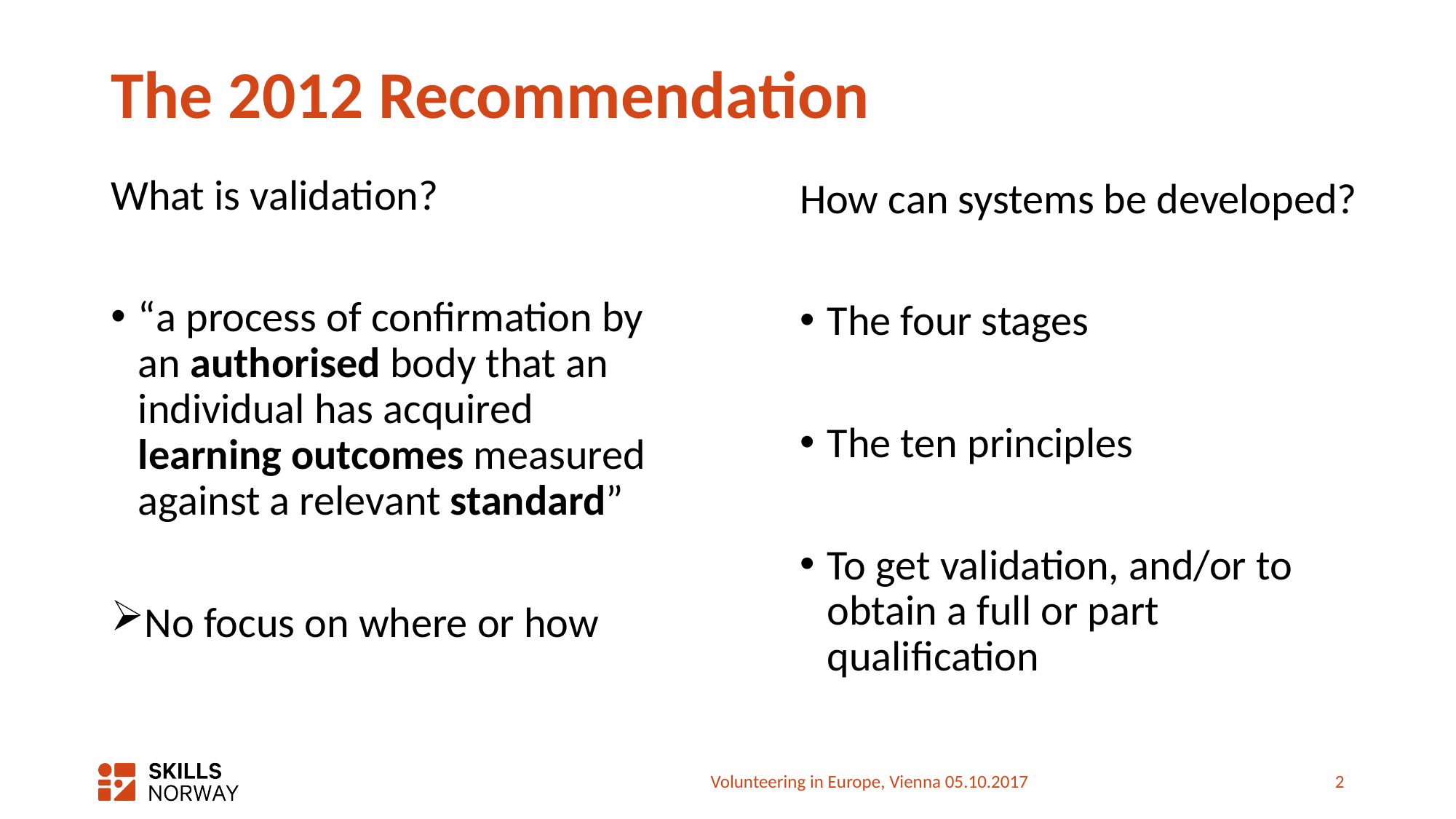

# The 2012 Recommendation
What is validation?

“a process of confirmation by an authorised body that an individual has acquired learning outcomes measured against a relevant standard”

No focus on where or how
How can systems be developed?

The four stages

The ten principles

To get validation, and/or to obtain a full or part qualification
Volunteering in Europe, Vienna 05.10.2017
2